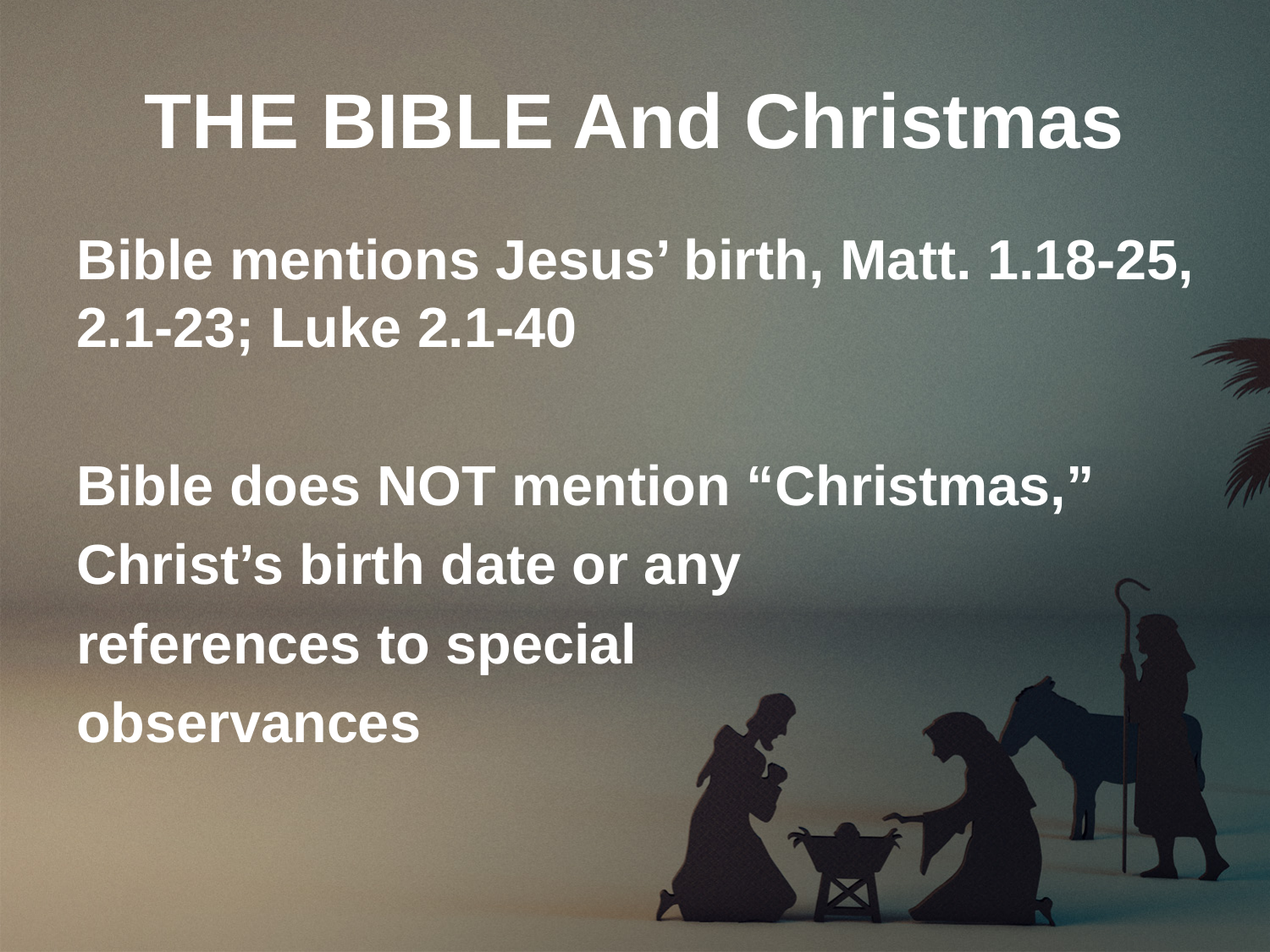

# THE BIBLE And Christmas
Bible mentions Jesus’ birth, Matt. 1.18-25, 2.1-23; Luke 2.1-40

Bible does NOT mention “Christmas,”
Christ’s birth date or any
references to special
observances